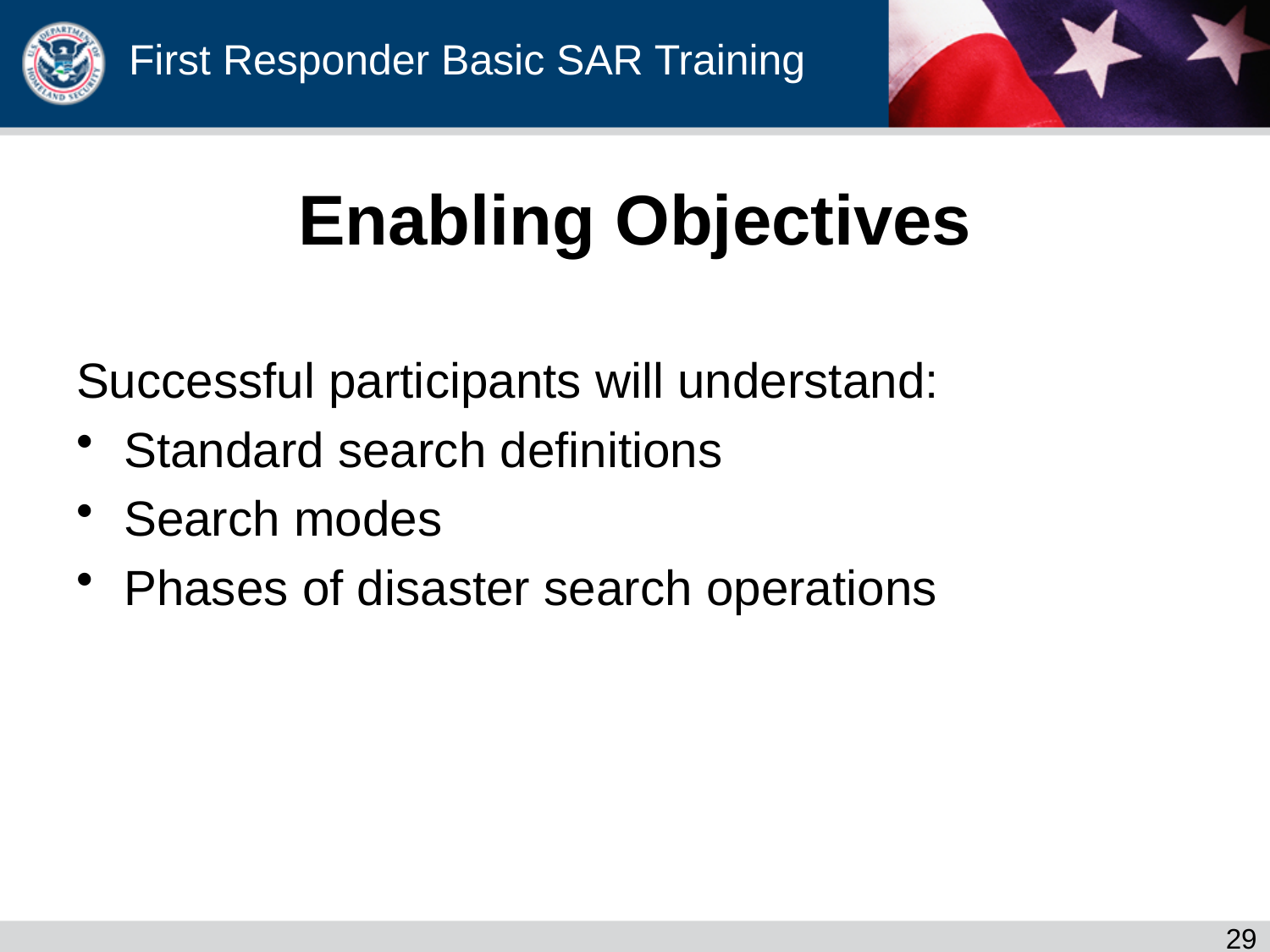

# Enabling Objectives
Successful participants will understand:
Standard search definitions
Search modes
Phases of disaster search operations
29